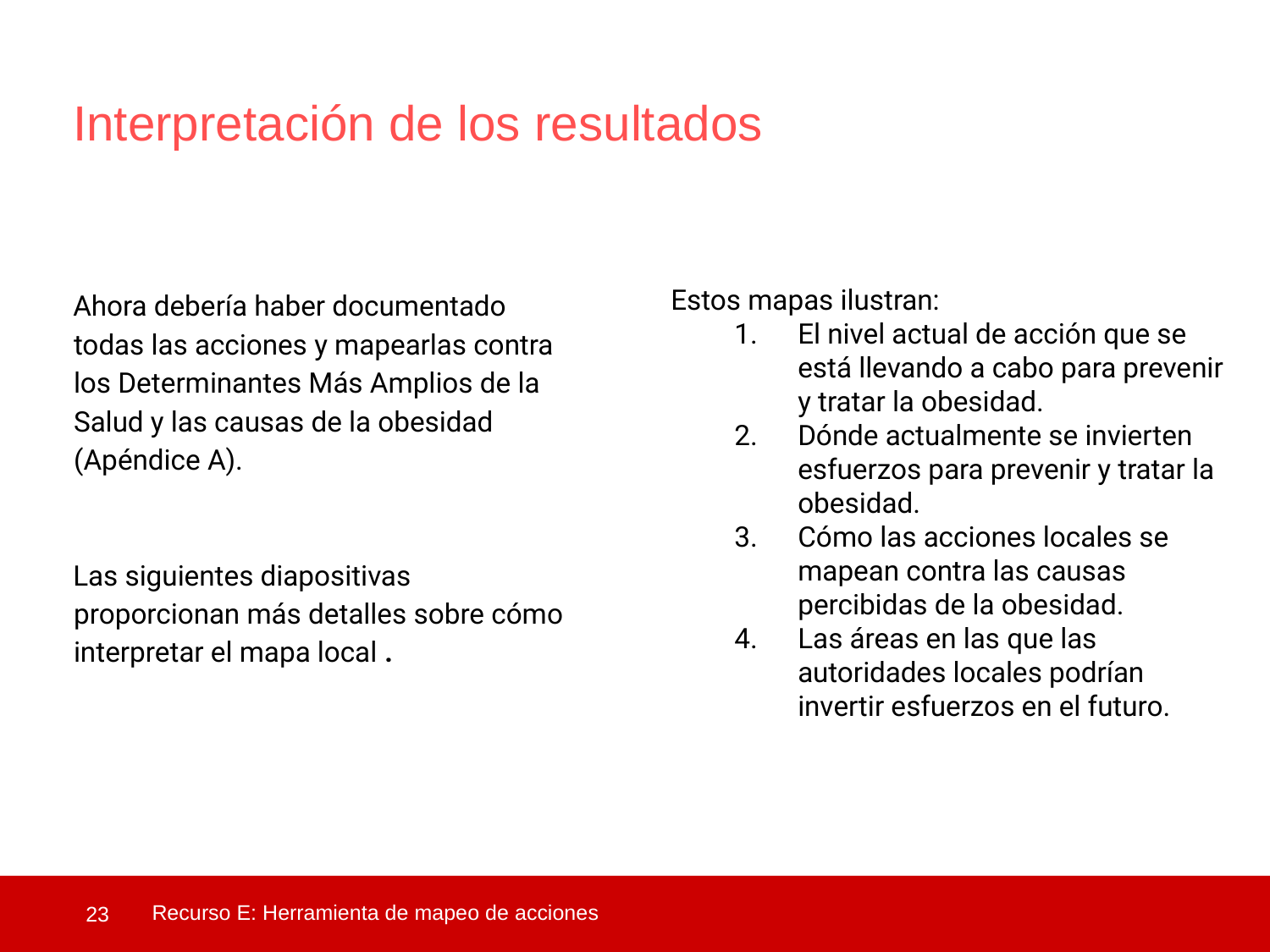

Interpretación de los resultados
Estos mapas ilustran:
El nivel actual de acción que se está llevando a cabo para prevenir y tratar la obesidad.
Dónde actualmente se invierten esfuerzos para prevenir y tratar la obesidad.
Cómo las acciones locales se mapean contra las causas percibidas de la obesidad.
Las áreas en las que las autoridades locales podrían invertir esfuerzos en el futuro.

Ahora debería haber documentado todas las acciones y mapearlas contra los Determinantes Más Amplios de la Salud y las causas de la obesidad (Apéndice A).

Las siguientes diapositivas proporcionan más detalles sobre cómo interpretar el mapa local .

Recurso E: Herramienta de mapeo de acciones
  23